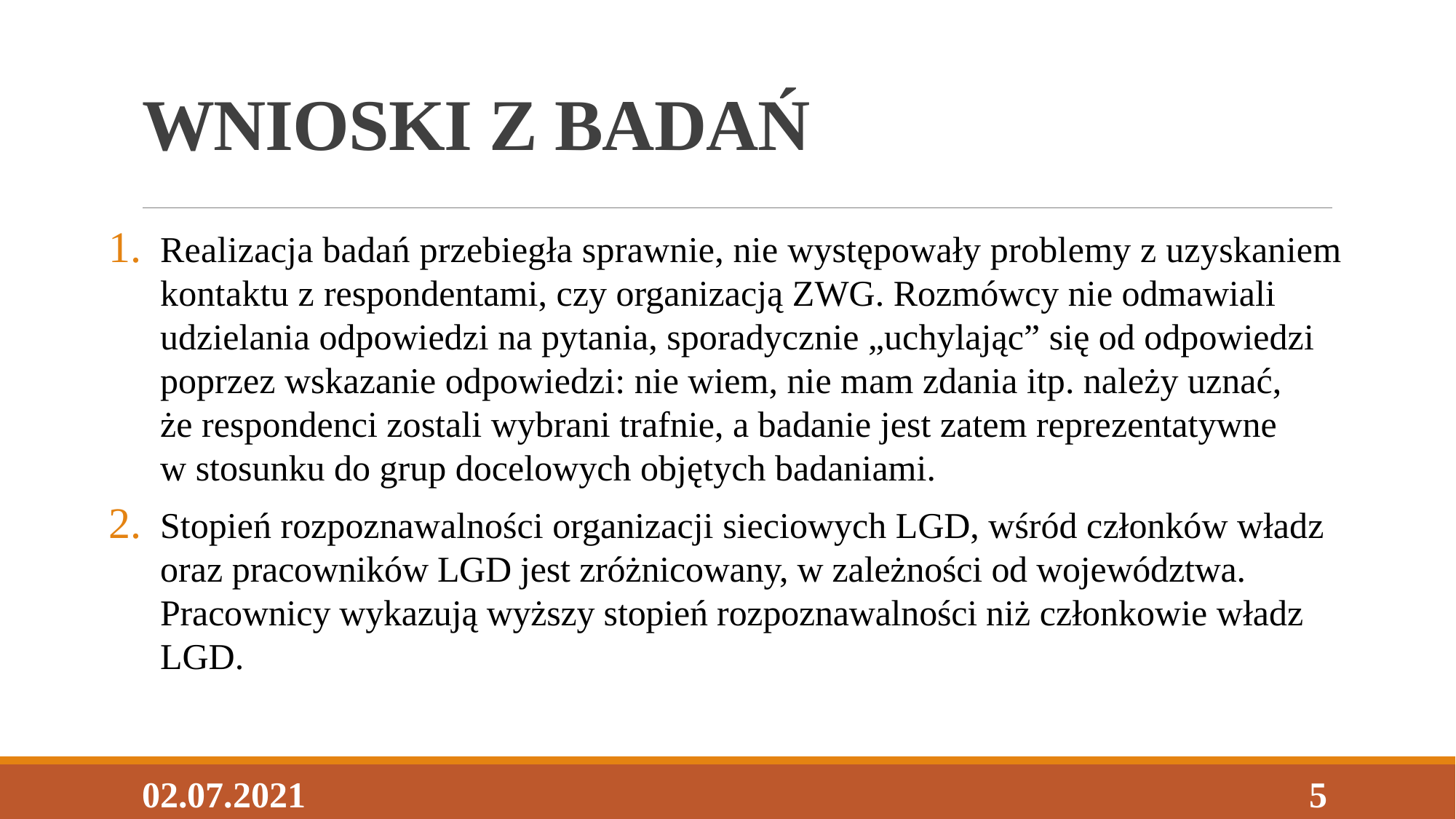

# WNIOSKI Z BADAŃ
Realizacja badań przebiegła sprawnie, nie występowały problemy z uzyskaniem kontaktu z respondentami, czy organizacją ZWG. Rozmówcy nie odmawiali udzielania odpowiedzi na pytania, sporadycznie „uchylając” się od odpowiedzi poprzez wskazanie odpowiedzi: nie wiem, nie mam zdania itp. należy uznać,
że respondenci zostali wybrani trafnie, a badanie jest zatem reprezentatywne
w stosunku do grup docelowych objętych badaniami.
Stopień rozpoznawalności organizacji sieciowych LGD, wśród członków władz oraz pracowników LGD jest zróżnicowany, w zależności od województwa. Pracownicy wykazują wyższy stopień rozpoznawalności niż członkowie władz LGD.
02.07.2021
5